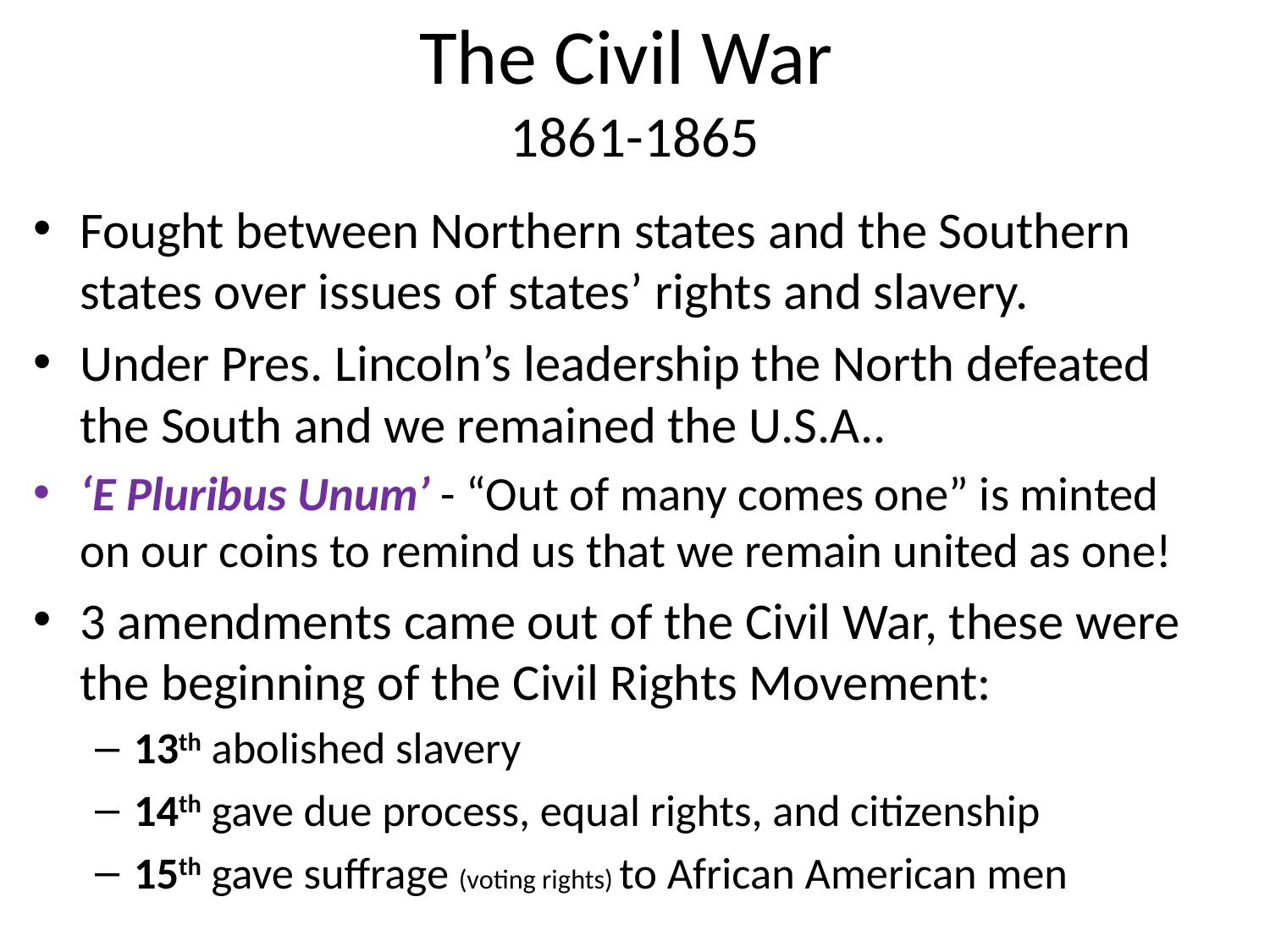

# The Civil War 1861-1865
Fought between Northern states and the Southern states over issues of states’ rights and slavery.
Under Pres. Lincoln’s leadership the North defeated the South and we remained the U.S.A..
‘E Pluribus Unum’ - “Out of many comes one” is minted on our coins to remind us that we remain united as one!
3 amendments came out of the Civil War, these were the beginning of the Civil Rights Movement:
13th abolished slavery
14th gave due process, equal rights, and citizenship
15th gave suffrage (voting rights) to African American men